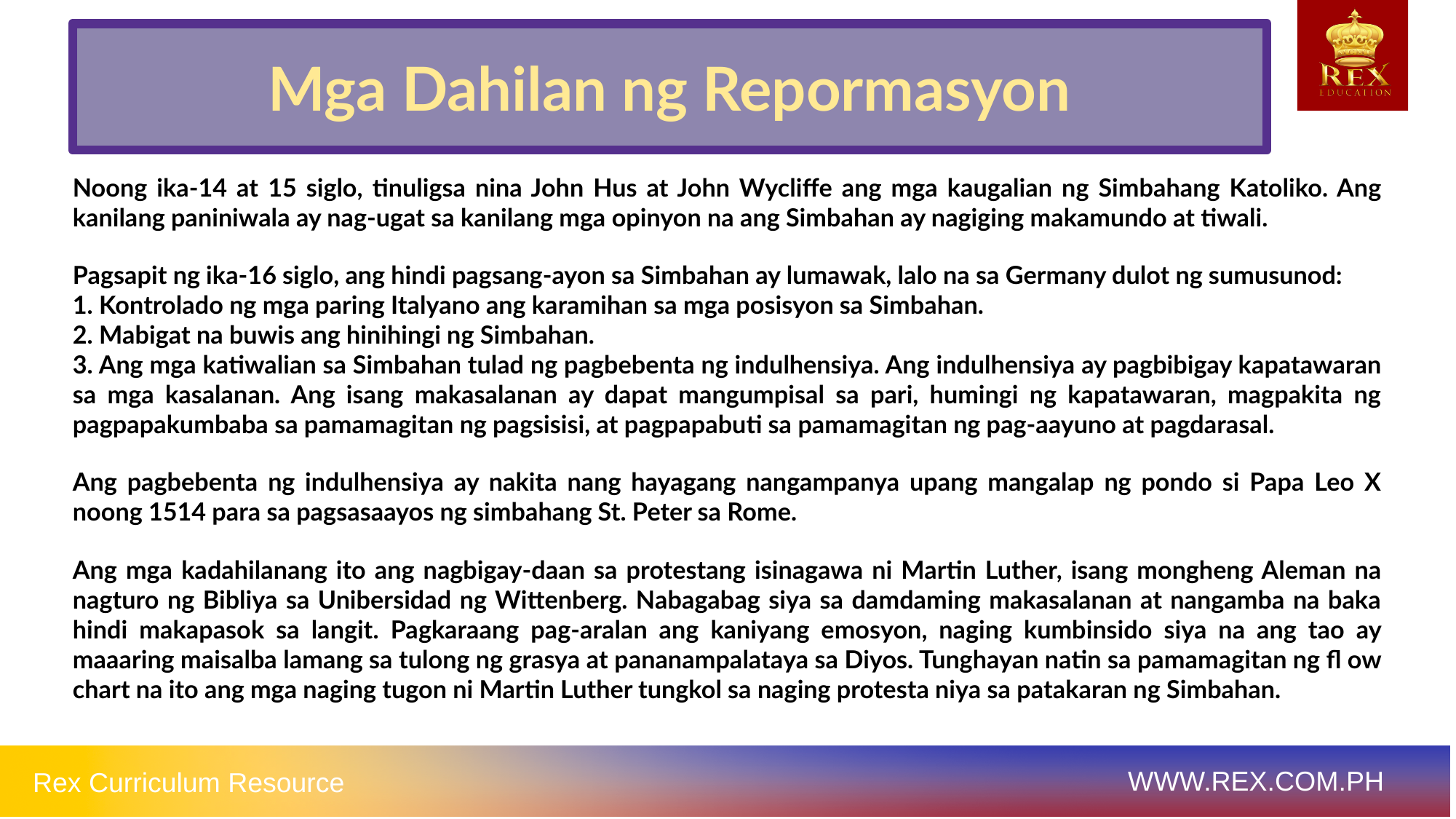

Mga Dahilan ng Repormasyon
# Noong ika-14 at 15 siglo, tinuligsa nina John Hus at John Wycliffe ang mga kaugalian ng Simbahang Katoliko. Ang kanilang paniniwala ay nag-ugat sa kanilang mga opinyon na ang Simbahan ay nagiging makamundo at tiwali.

Pagsapit ng ika-16 siglo, ang hindi pagsang-ayon sa Simbahan ay lumawak, lalo na sa Germany dulot ng sumusunod:
1. Kontrolado ng mga paring Italyano ang karamihan sa mga posisyon sa Simbahan.
2. Mabigat na buwis ang hinihingi ng Simbahan.
3. Ang mga katiwalian sa Simbahan tulad ng pagbebenta ng indulhensiya. Ang indulhensiya ay pagbibigay kapatawaran sa mga kasalanan. Ang isang makasalanan ay dapat mangumpisal sa pari, humingi ng kapatawaran, magpakita ng pagpapakumbaba sa pamamagitan ng pagsisisi, at pagpapabuti sa pamamagitan ng pag-aayuno at pagdarasal.

Ang pagbebenta ng indulhensiya ay nakita nang hayagang nangampanya upang mangalap ng pondo si Papa Leo X noong 1514 para sa pagsasaayos ng simbahang St. Peter sa Rome.

Ang mga kadahilanang ito ang nagbigay-daan sa protestang isinagawa ni Martin Luther, isang mongheng Aleman na nagturo ng Bibliya sa Unibersidad ng Wittenberg. Nabagabag siya sa damdaming makasalanan at nangamba na baka hindi makapasok sa langit. Pagkaraang pag-aralan ang kaniyang emosyon, naging kumbinsido siya na ang tao ay maaaring maisalba lamang sa tulong ng grasya at pananampalataya sa Diyos. Tunghayan natin sa pamamagitan ng fl ow chart na ito ang mga naging tugon ni Martin Luther tungkol sa naging protesta niya sa patakaran ng Simbahan.